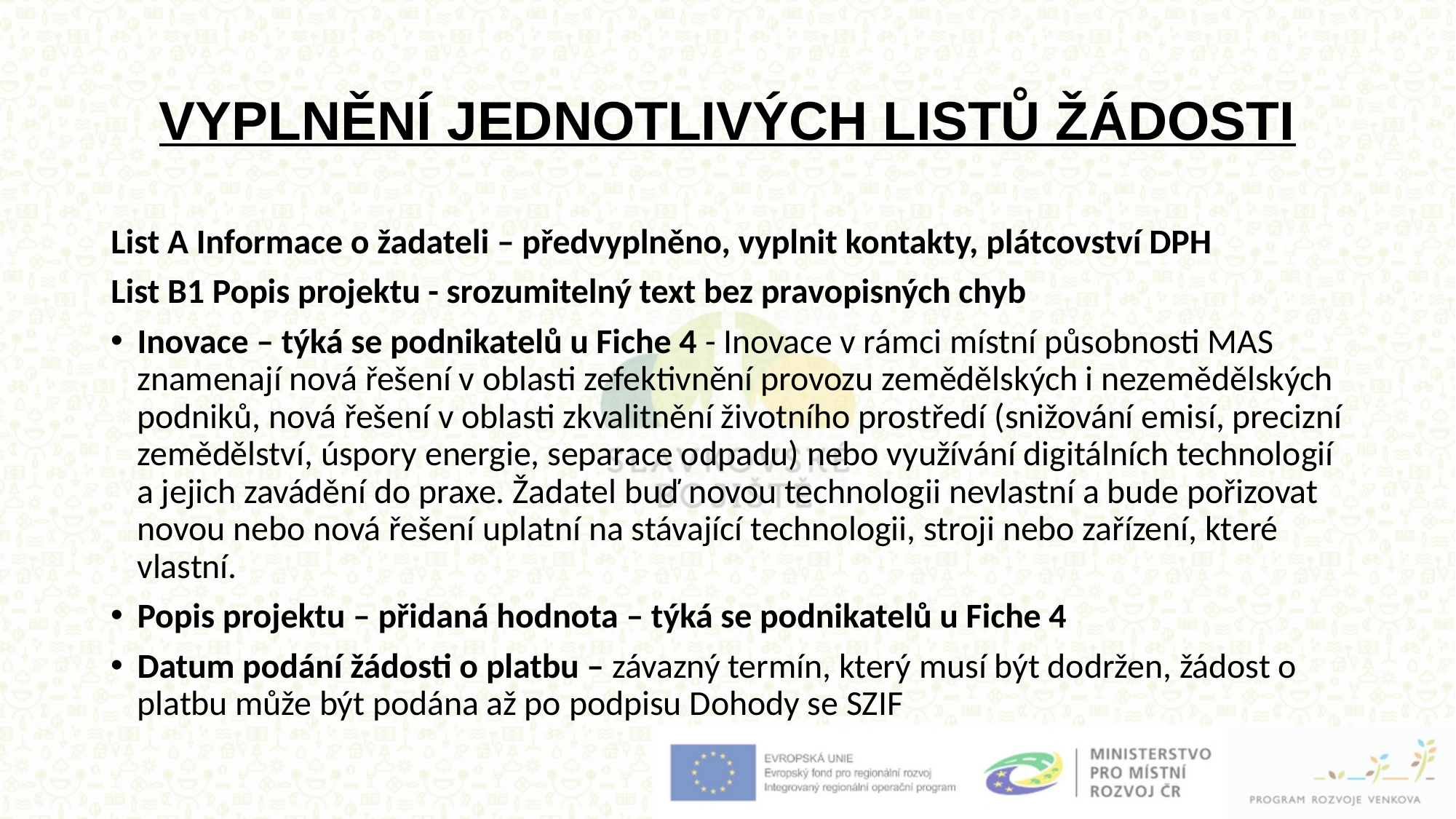

# VYPLNĚNÍ JEDNOTLIVÝCH LISTŮ ŽÁDOSTI
List A Informace o žadateli – předvyplněno, vyplnit kontakty, plátcovství DPH
List B1 Popis projektu - srozumitelný text bez pravopisných chyb
Inovace – týká se podnikatelů u Fiche 4 - Inovace v rámci místní působnosti MAS znamenají nová řešení v oblasti zefektivnění provozu zemědělských i nezemědělských podniků, nová řešení v oblasti zkvalitnění životního prostředí (snižování emisí, precizní zemědělství, úspory energie, separace odpadu) nebo využívání digitálních technologií a jejich zavádění do praxe. Žadatel buď novou technologii nevlastní a bude pořizovat novou nebo nová řešení uplatní na stávající technologii, stroji nebo zařízení, které vlastní.
Popis projektu – přidaná hodnota – týká se podnikatelů u Fiche 4
Datum podání žádosti o platbu – závazný termín, který musí být dodržen, žádost o platbu může být podána až po podpisu Dohody se SZIF